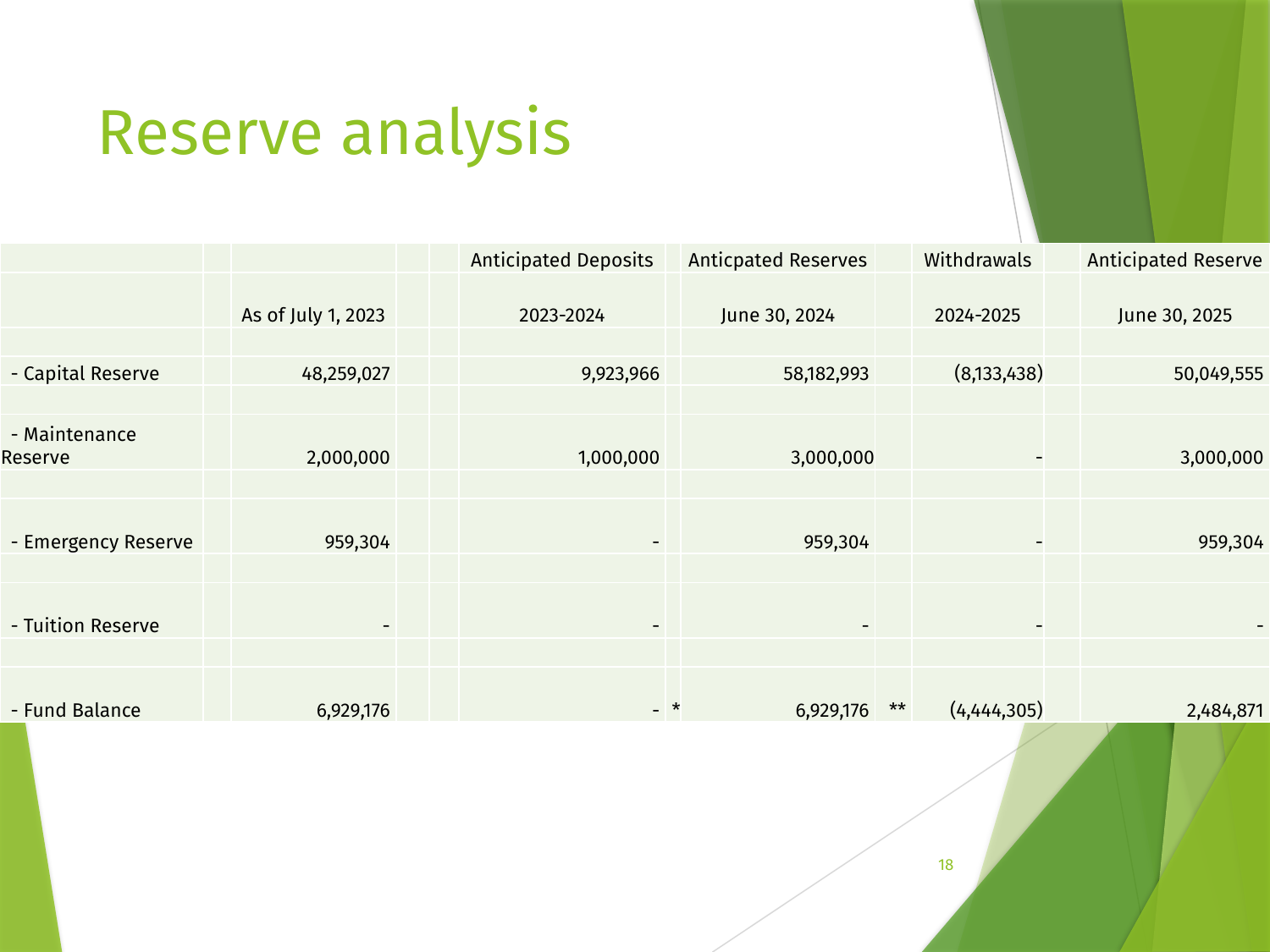

# Reserve analysis
|  |  |  |  |  | Anticipated Deposits |  | Anticpated Reserves |  | Withdrawals |  | Anticipated Reserve |
| --- | --- | --- | --- | --- | --- | --- | --- | --- | --- | --- | --- |
|  |  | As of July 1, 2023 |  |  | 2023-2024 |  | June 30, 2024 |  | 2024-2025 |  | June 30, 2025 |
|  |  |  |  |  |  |  |  |  |  |  |  |
| - Capital Reserve |  | 48,259,027 |  |  | 9,923,966 |  | 58,182,993 |  | (8,133,438) |  | 50,049,555 |
|  |  |  |  |  |  |  |  |  |  |  |  |
| - Maintenance Reserve |  | 2,000,000 |  |  | 1,000,000 |  | 3,000,000 |  | - |  | 3,000,000 |
|  |  |  |  |  |  |  |  |  |  |  |  |
| - Emergency Reserve |  | 959,304 |  |  | - |  | 959,304 |  | - |  | 959,304 |
|  |  |  |  |  |  |  |  |  |  |  |  |
| - Tuition Reserve |  | - |  |  | - |  | - |  | - |  | - |
|  |  |  |  |  |  |  |  |  |  |  |  |
| - Fund Balance |  | 6,929,176 |  |  | - | \* | 6,929,176 | \*\* | (4,444,305) |  | 2,484,871 |
18